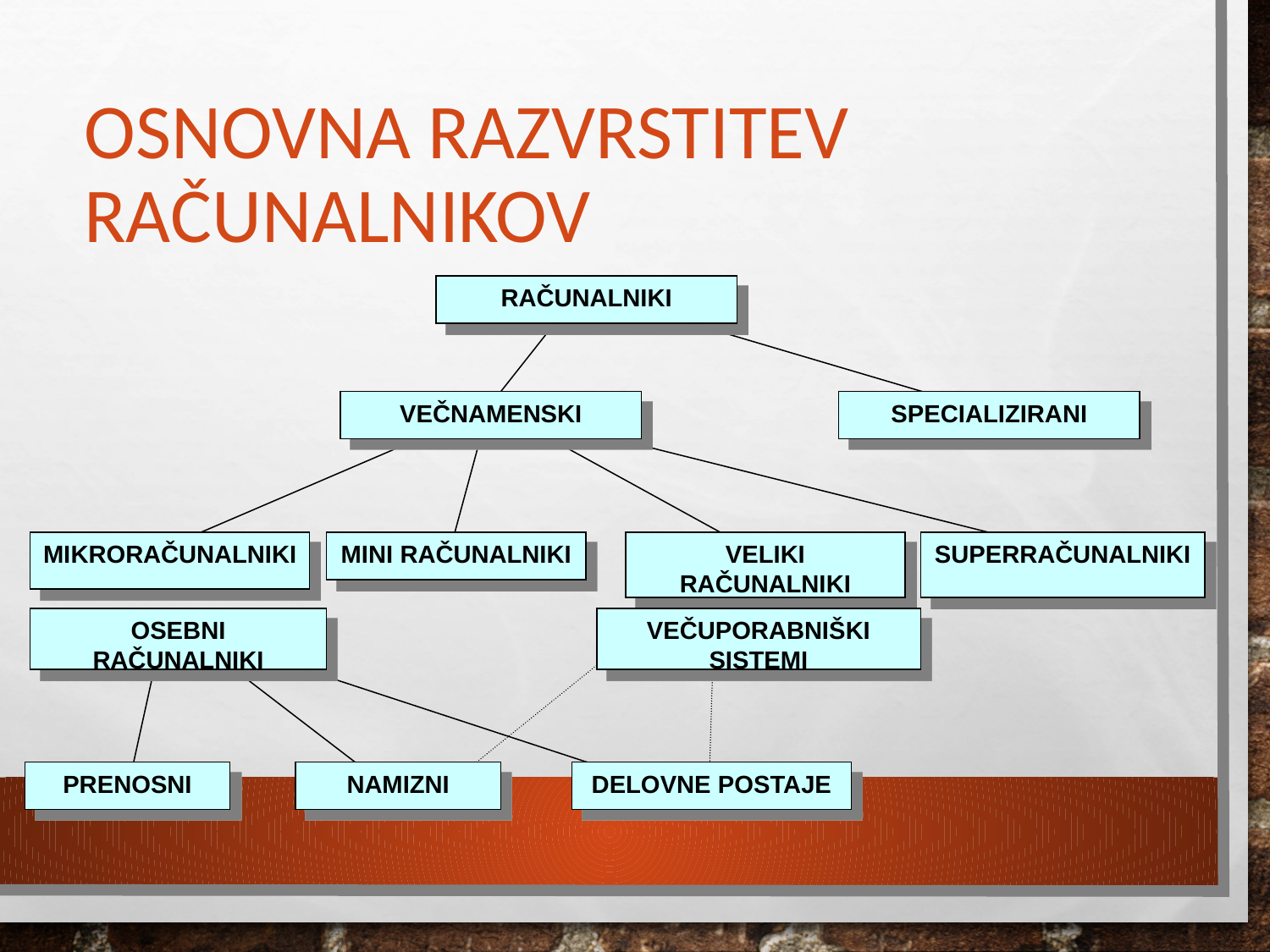

# OSNOVNA RAZVRSTITEV RAČUNALNIKOV
RAČUNALNIKI

VEČNAMENSKI
SPECIALIZIRANI

MIKRORAČUNALNIKI
MINI RAČUNALNIKI
VELIKI RAČUNALNIKI
SUPERRAČUNALNIKI
OSEBNI RAČUNALNIKI
VEČUPORABNIŠKI SISTEMI

PRENOSNI
NAMIZNI
DELOVNE POSTAJE